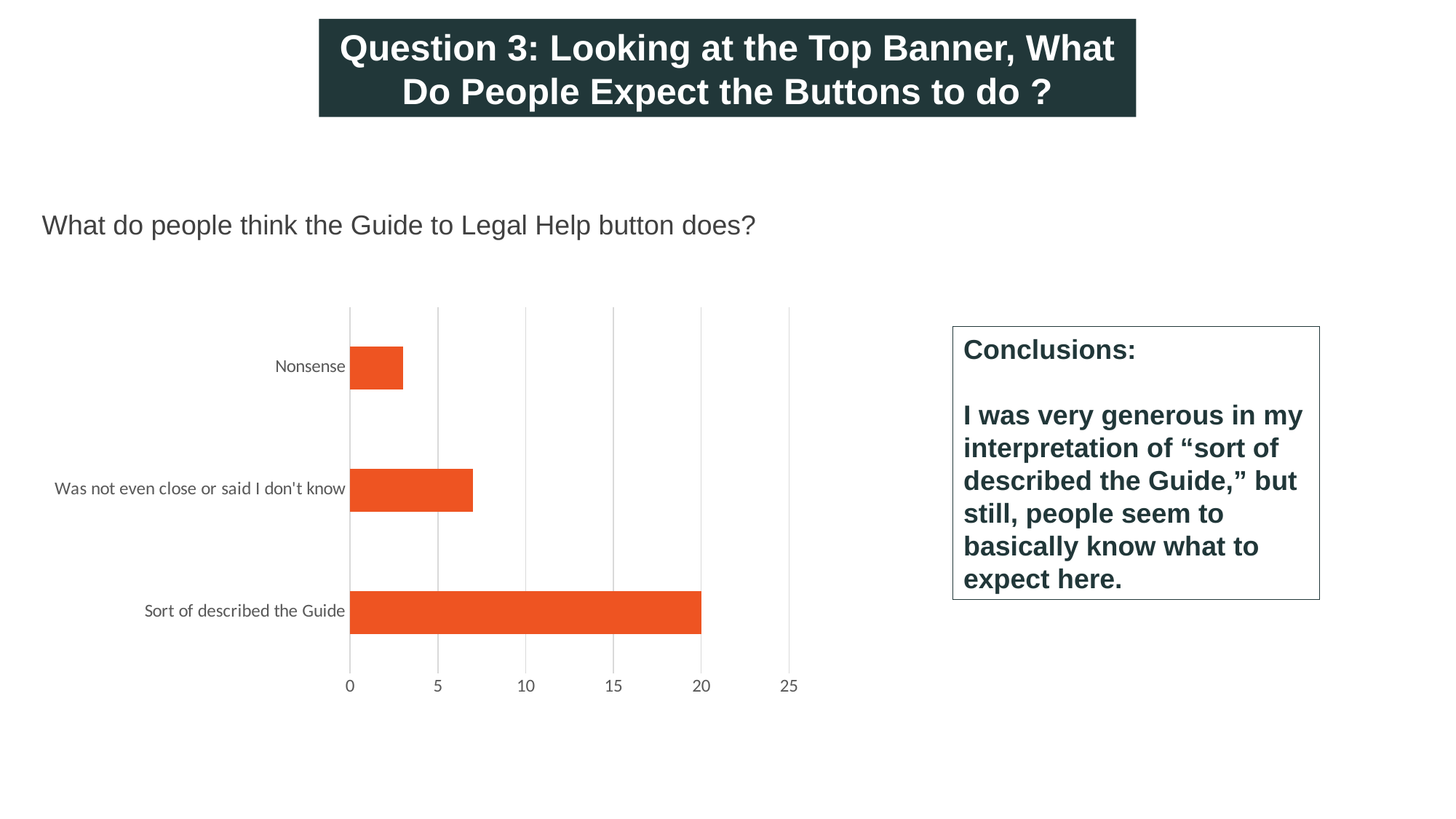

Question 3: Looking at the Top Banner, What Do People Expect the Buttons to do ?
What do people think the Guide to Legal Help button does?

### Chart

| Category | Series 1 |
|---|---|
| Sort of described the Guide | 20.0 |
| Was not even close or said I don't know | 7.0 |
| Nonsense | 3.0 |
Conclusions:

I was very generous in my interpretation of “sort of described the Guide,” but still, people seem to basically know what to expect here.